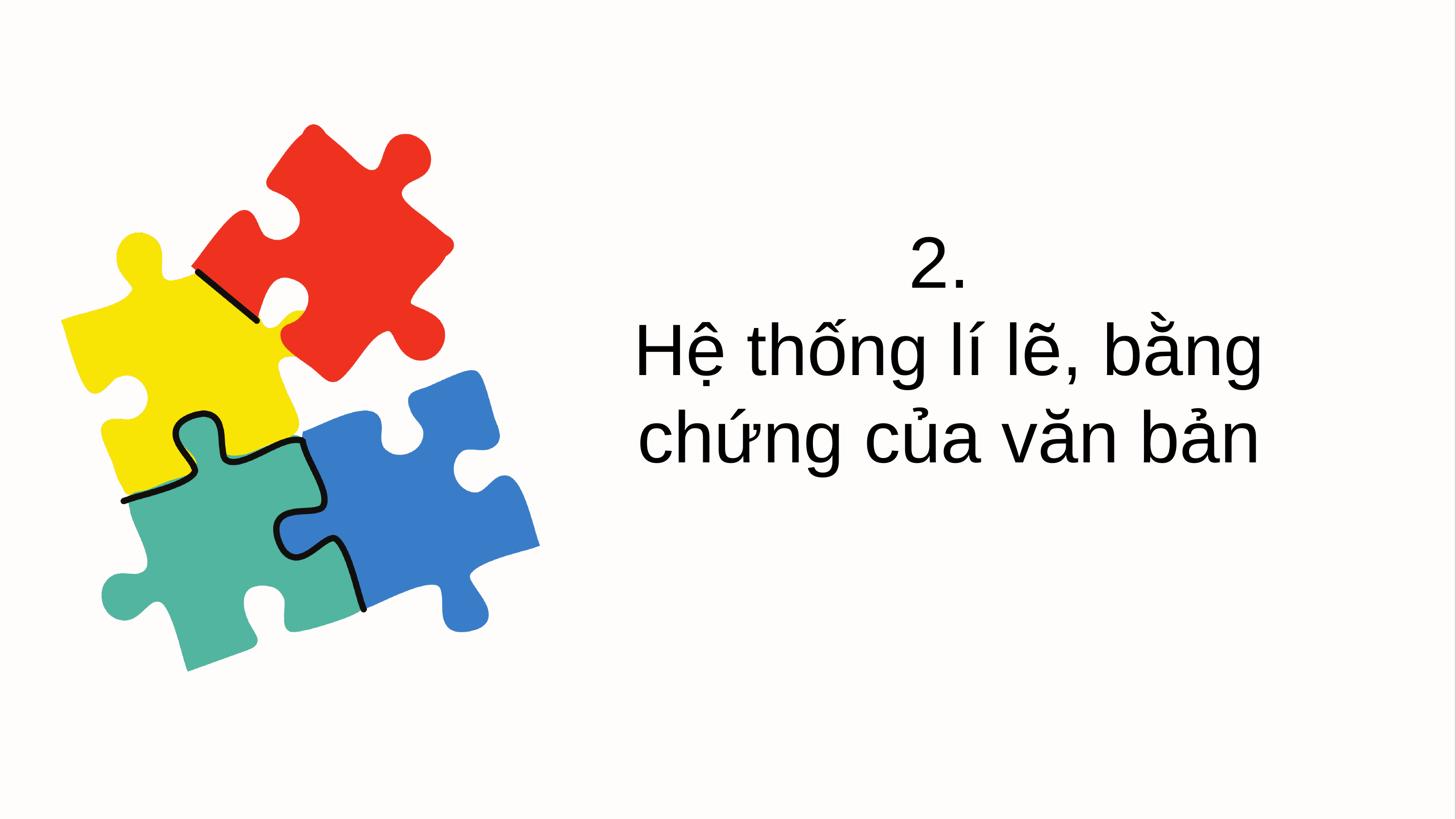

2.
Hệ thống lí lẽ, bằng chứng của văn bản